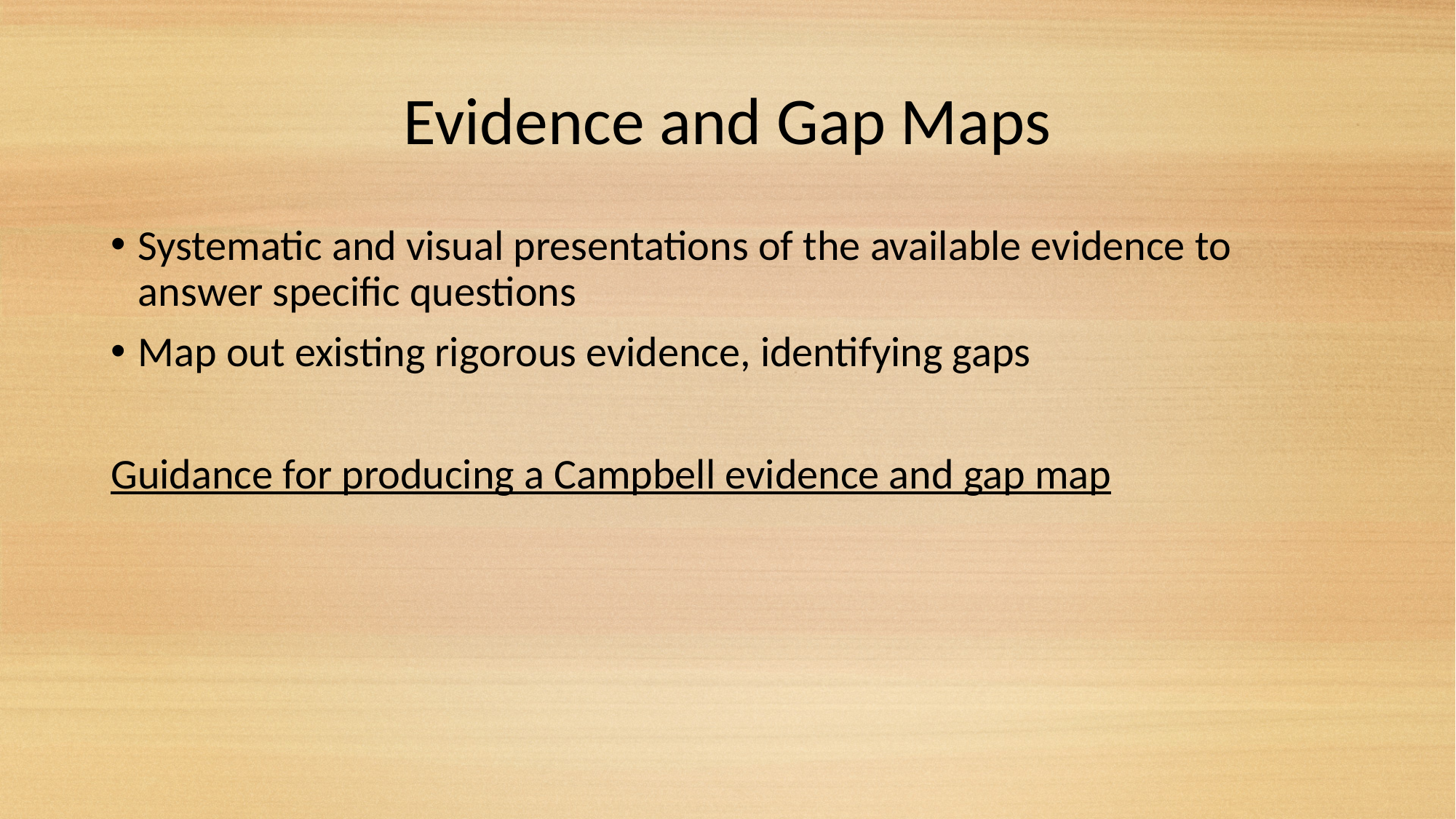

# Evidence and Gap Maps
Systematic and visual presentations of the available evidence to answer specific questions
Map out existing rigorous evidence, identifying gaps

Guidance for producing a Campbell evidence and gap map